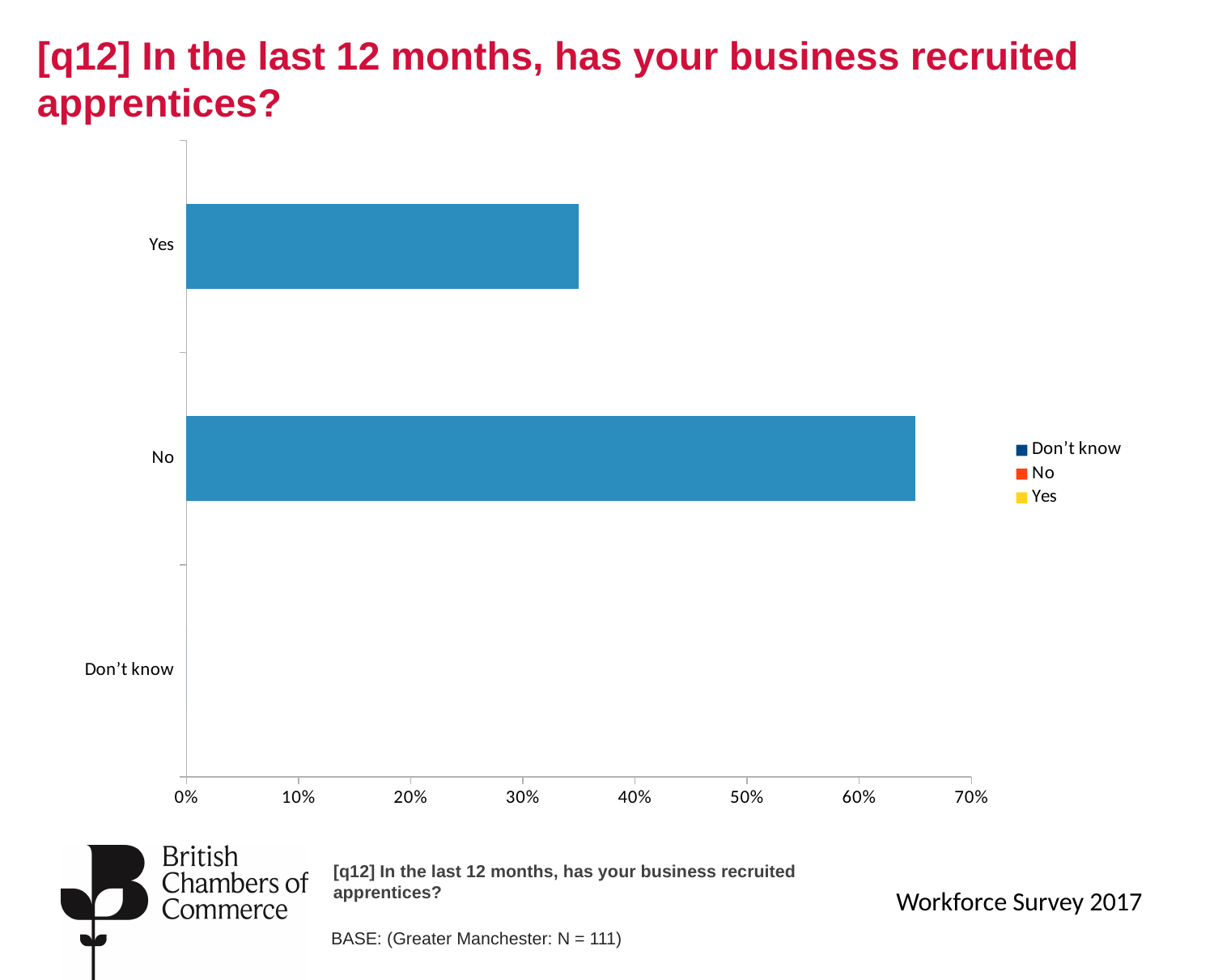

# [q12] In the last 12 months, has your business recruited apprentices?

### Chart

| Category | Greater Manchester |
|---|---|
| Don’t know | 0.0 |
| No | 0.65 |
| Yes | 0.35 |
[q12] In the last 12 months, has your business recruited apprentices?
Workforce Survey 2017
BASE: (Greater Manchester: N = 111)